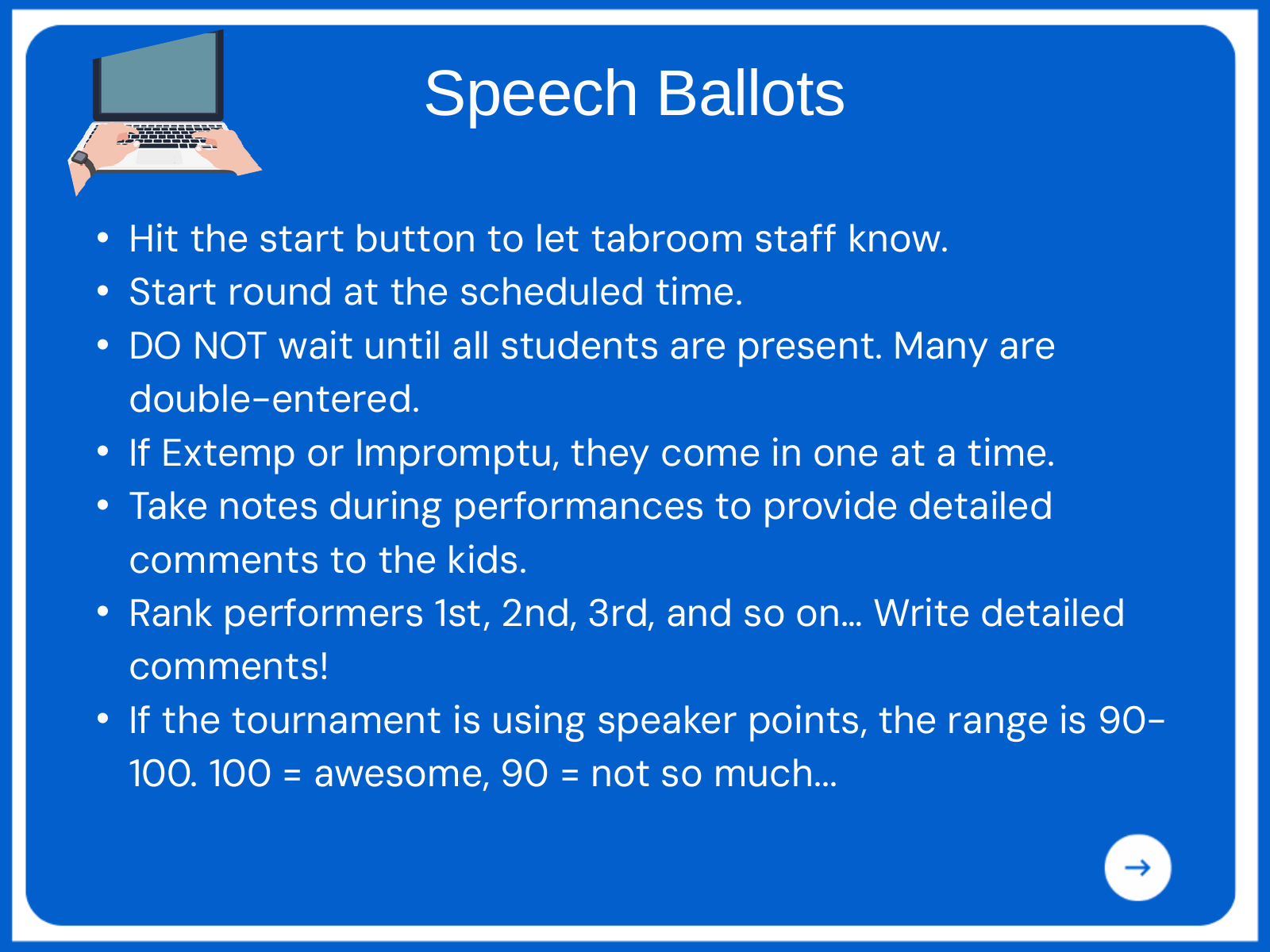

Speech Ballots
Hit the start button to let tabroom staff know.​
Start round at the scheduled time.​
DO NOT wait until all students are present. Many are double-entered.​
If Extemp or Impromptu, they come in one at a time.​
Take notes during performances to provide detailed comments to the kids.​
Rank performers 1st, 2nd, 3rd, and so on… Write detailed comments!​
If the tournament is using speaker points, the range is 90-100. 100 = awesome, 90 = not so much...